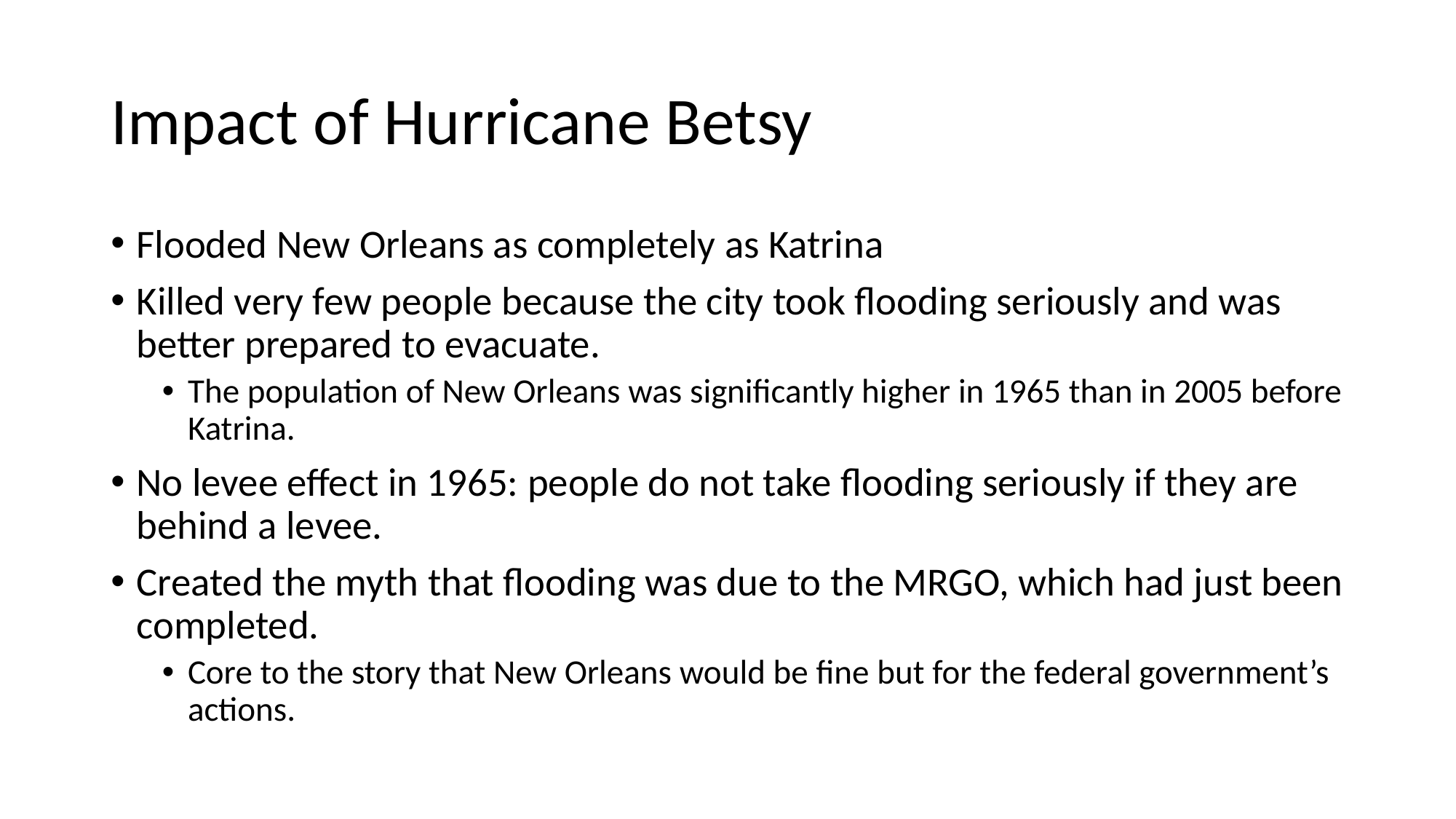

# Impact of Hurricane Betsy
Flooded New Orleans as completely as Katrina
Killed very few people because the city took flooding seriously and was better prepared to evacuate.
The population of New Orleans was significantly higher in 1965 than in 2005 before Katrina.
No levee effect in 1965: people do not take flooding seriously if they are behind a levee.
Created the myth that flooding was due to the MRGO, which had just been completed.
Core to the story that New Orleans would be fine but for the federal government’s actions.